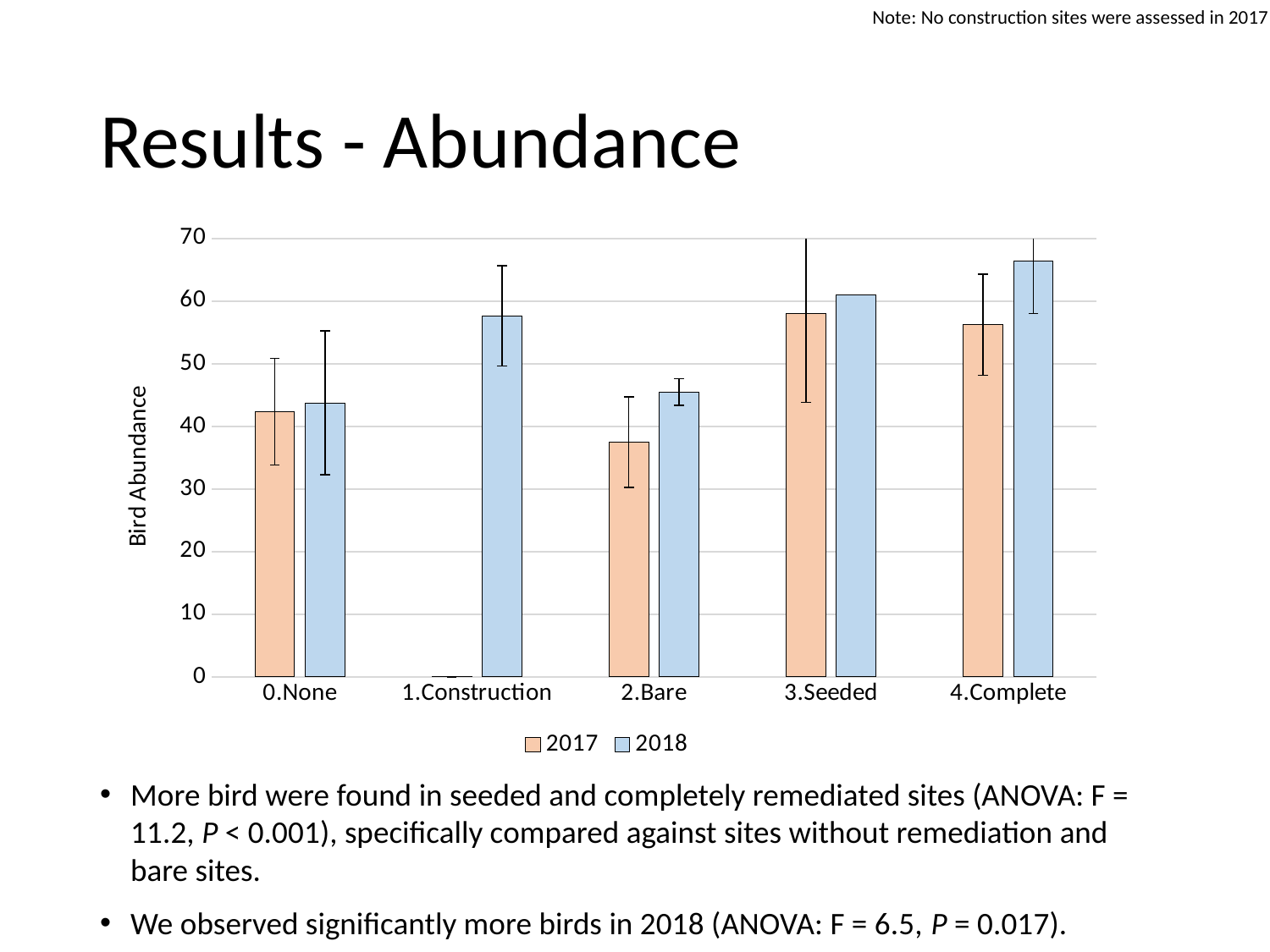

Note: No construction sites were assessed in 2017
# Results - Abundance

### Chart

| Category | 2017 | 2018 |
|---|---|---|
| 0.None | 42.36363636363637 | 43.77777777777778 |
| 1.Construction | 0.0 | 57.666666666666664 |
| 2.Bare | 37.5 | 45.5 |
| 3.Seeded | 58.0 | 61.0 |
| 4.Complete | 56.25 | 66.44444444444444 |
More bird were found in seeded and completely remediated sites (ANOVA: F = 11.2, P < 0.001), specifically compared against sites without remediation and bare sites.
We observed significantly more birds in 2018 (ANOVA: F = 6.5, P = 0.017).